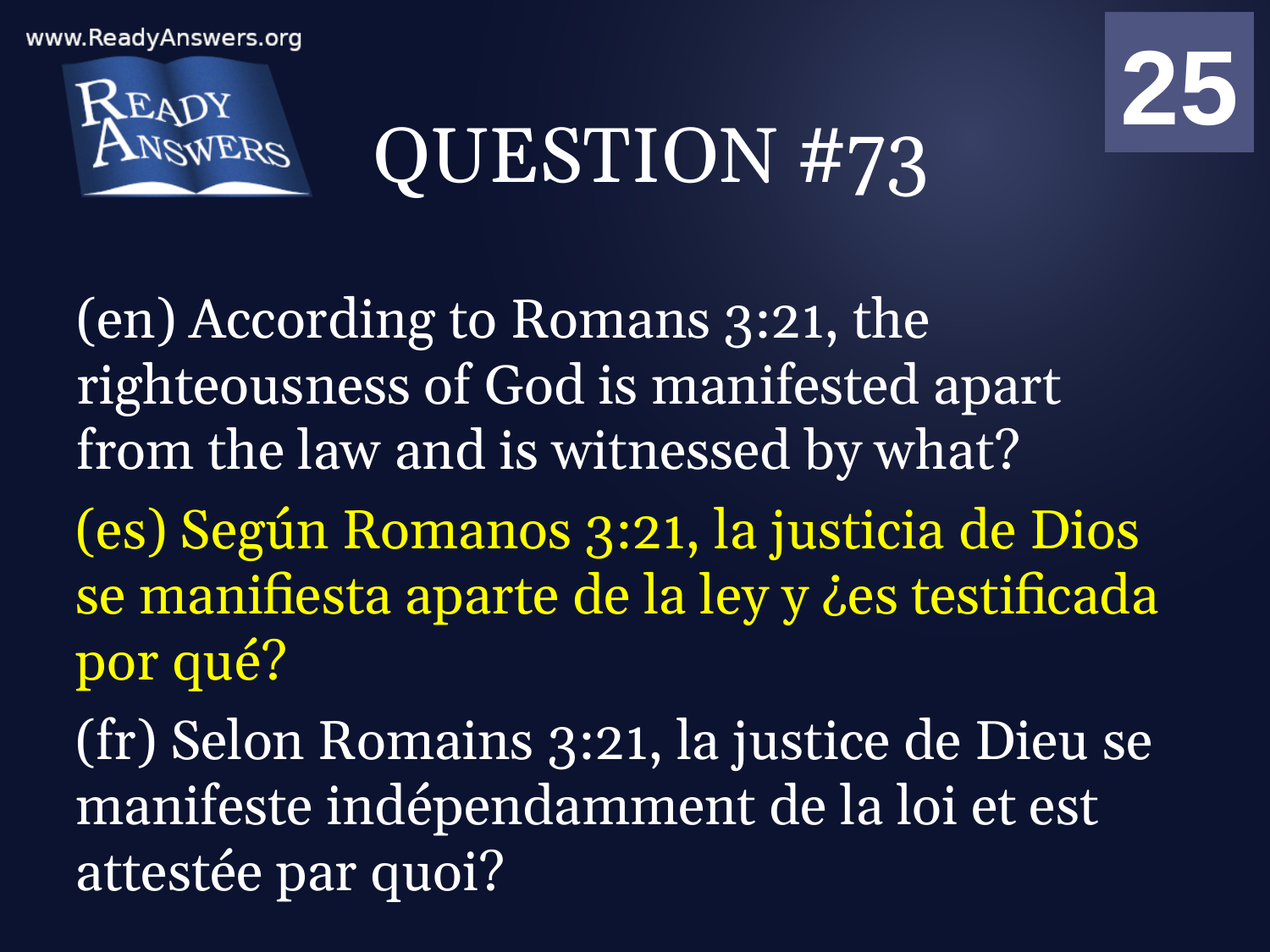

01
02
03
04
05
06
07
08
09
10
11
12
13
14
15
16
17
18
19
20
21
22
23
24
25
00
# QUESTION #73
(en) According to Romans 3:21, the righteousness of God is manifested apart from the law and is witnessed by what?
(es) Según Romanos 3:21, la justicia de Dios se manifiesta aparte de la ley y ¿es testificada por qué?
(fr) Selon Romains 3:21, la justice de Dieu se manifeste indépendamment de la loi et est attestée par quoi?